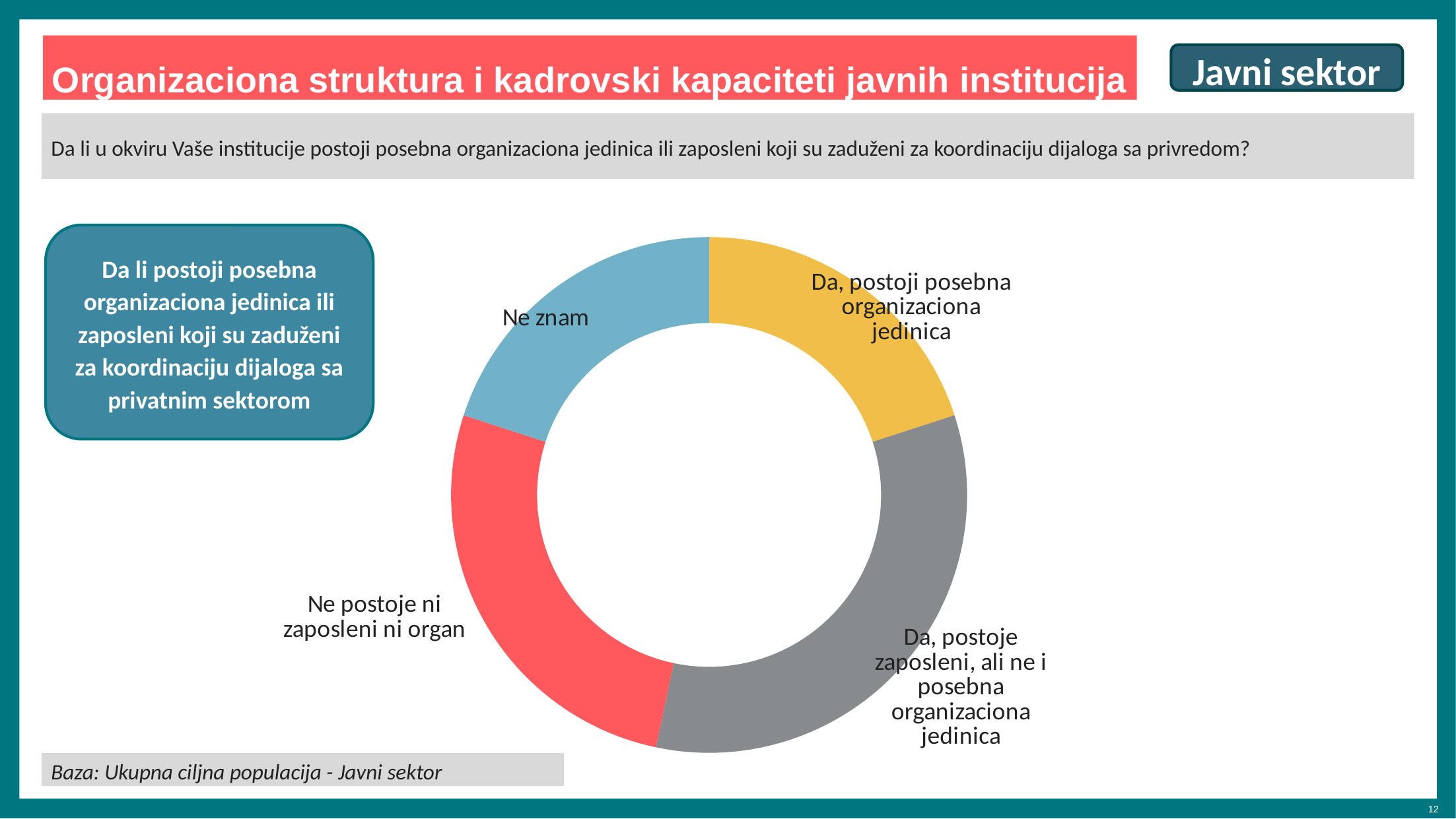

Organizaciona struktura i kadrovski kapaciteti javnih institucija
Javni sektor
Da li u okviru Vaše institucije postoji posebna organizaciona jedinica ili zaposleni koji su zaduženi za koordinaciju dijaloga sa privredom?

### Chart

| Category | Series 1 |  |
|---|---|---|
| Da, postoji posebna organizaciona jedinica | 20.0 | 20.0 |
| Da, postoje zaposleni, ali ne i posebna organizaciona jedinica | 33.3 | 33.3 |
| Ne postoje ni zaposleni ni organ | 26.7 | 26.7 |
| Ne znam | 20.0 | 20.0 |
Da li postoji posebna organizaciona jedinica ili zaposleni koji su zaduženi za koordinaciju dijaloga sa privatnim sektorom
Baza: Ukupna ciljna populacija - Javni sektor